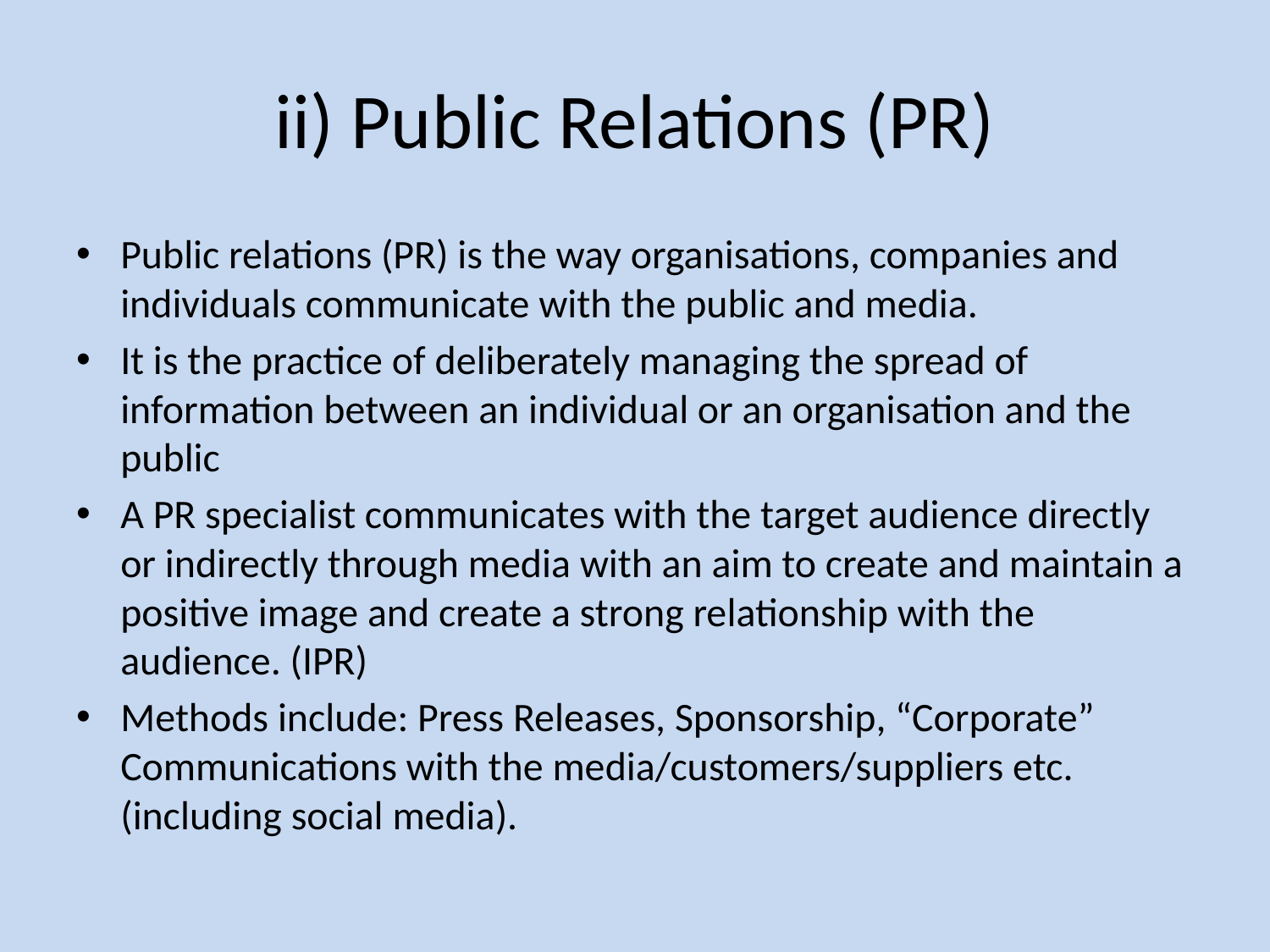

# ii) Public Relations (PR)
Public relations (PR) is the way organisations, companies and individuals communicate with the public and media.
It is the practice of deliberately managing the spread of information between an individual or an organisation and the public
A PR specialist communicates with the target audience directly or indirectly through media with an aim to create and maintain a positive image and create a strong relationship with the audience. (IPR)
Methods include: Press Releases, Sponsorship, “Corporate” Communications with the media/customers/suppliers etc. (including social media).